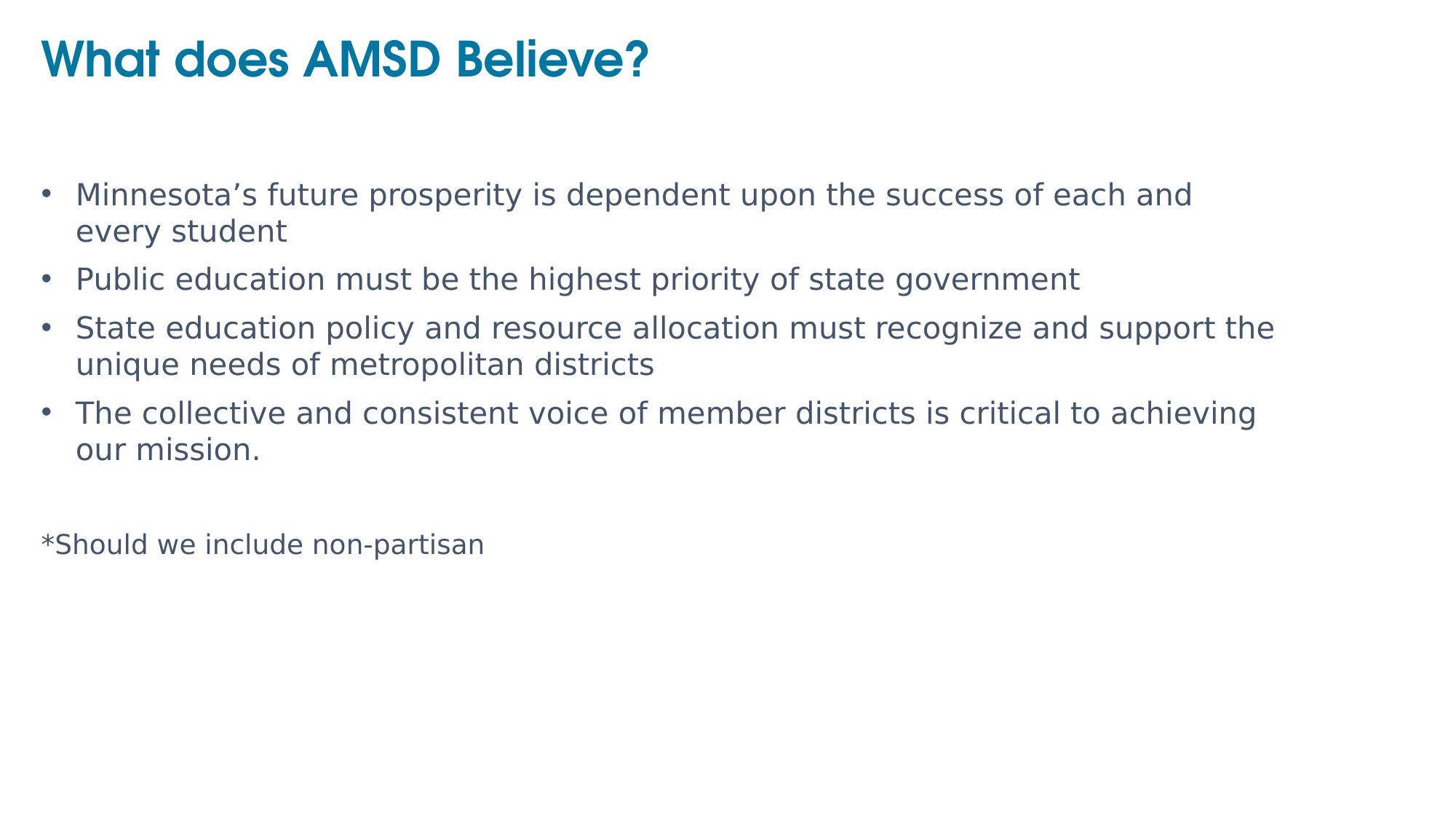

# What does AMSD Believe?

Minnesota’s future prosperity is dependent upon the success of each and every student
Public education must be the highest priority of state government
State education policy and resource allocation must recognize and support the unique needs of metropolitan districts
The collective and consistent voice of member districts is critical to achieving our mission.

*Should we include non-partisan